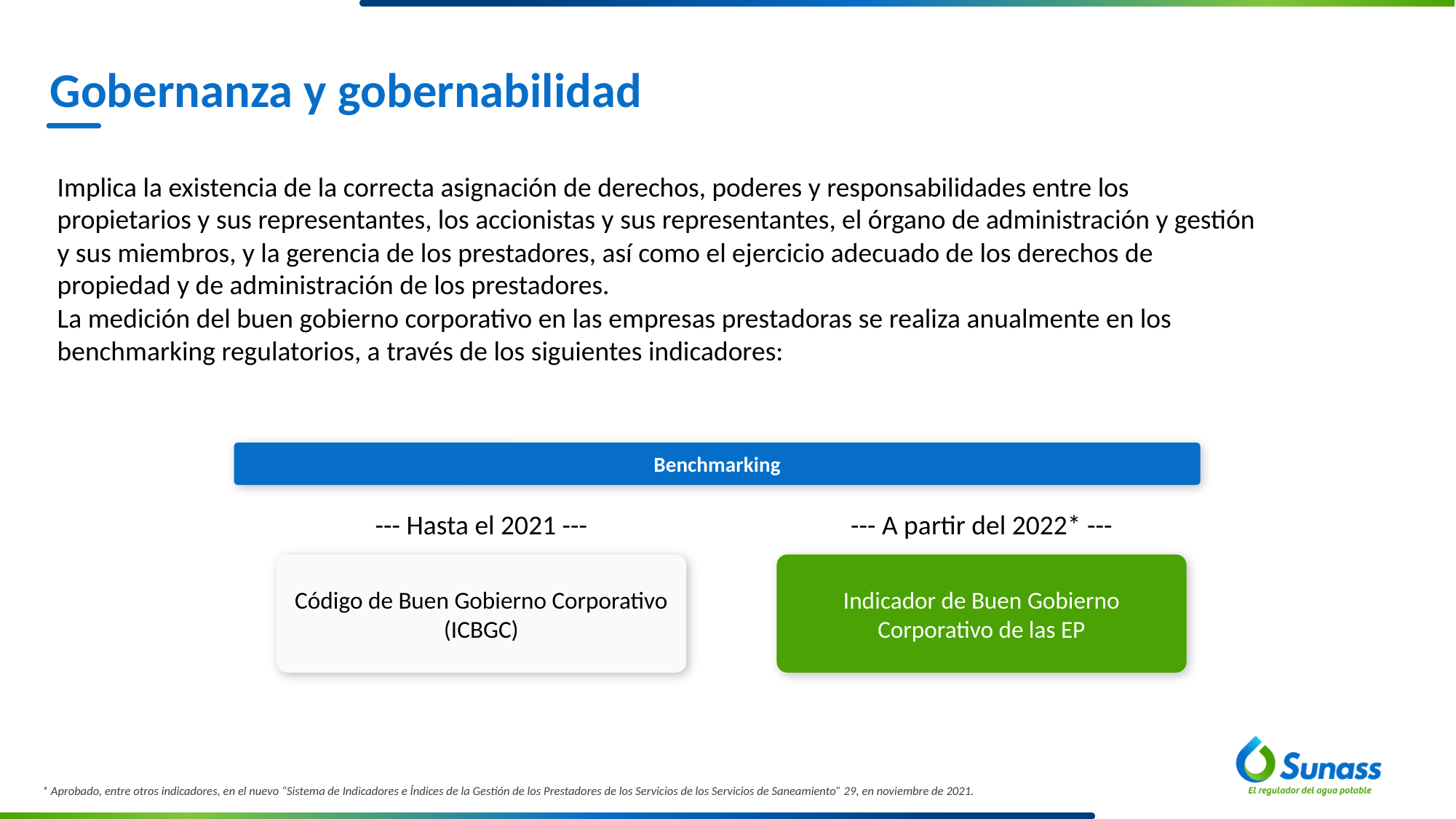

Gobernanza y gobernabilidad

Implica la existencia de la correcta asignación de derechos, poderes y responsabilidades entre los propietarios y sus representantes, los accionistas y sus representantes, el órgano de administración y gestión y sus miembros, y la gerencia de los prestadores, así como el ejercicio adecuado de los derechos de propiedad y de administración de los prestadores.
La medición del buen gobierno corporativo en las empresas prestadoras se realiza anualmente en los benchmarking regulatorios, a través de los siguientes indicadores:
Benchmarking
--- Hasta el 2021 ---
--- A partir del 2022* ---
Código de Buen Gobierno Corporativo (ICBGC)
Indicador de Buen Gobierno Corporativo de las EP
* Aprobado, entre otros indicadores, en el nuevo “Sistema de Indicadores e Índices de la Gestión de los Prestadores de los Servicios de los Servicios de Saneamiento” 29, en noviembre de 2021.